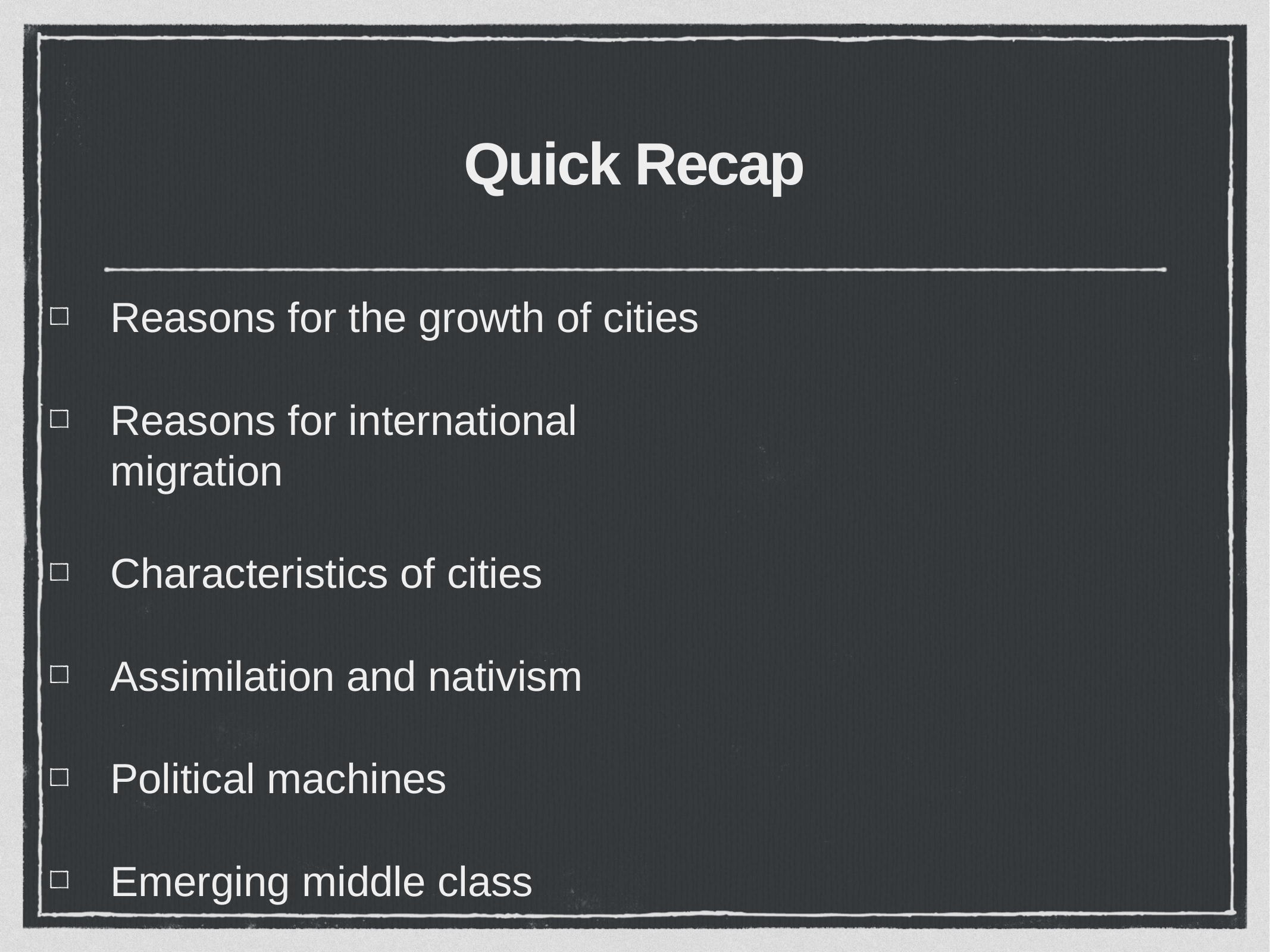

# Quick Recap
Reasons for the growth of cities
Reasons for international migration
Characteristics of cities
Assimilation and nativism
Political machines
Emerging middle class